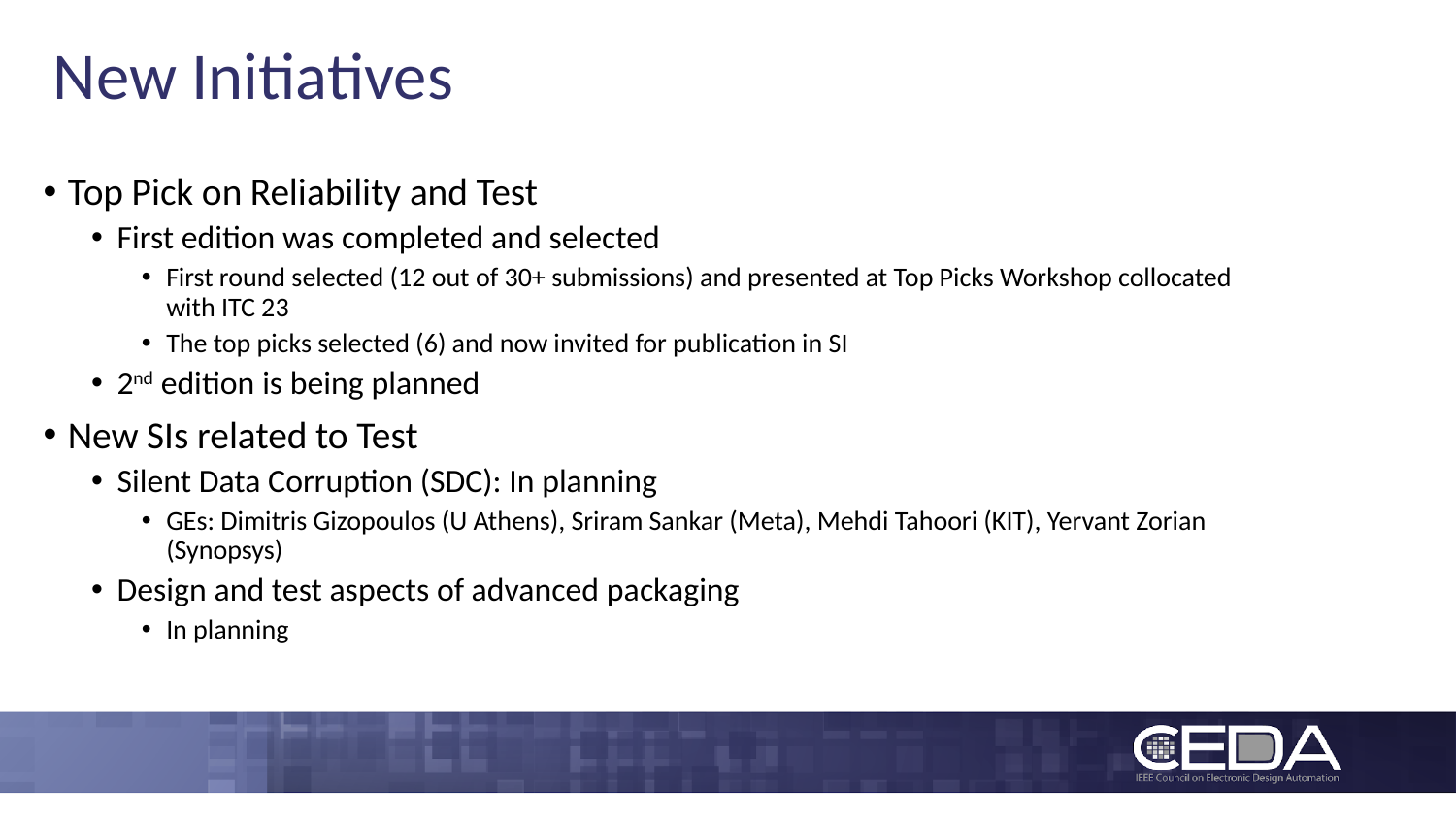

# New Initiatives

Top Pick on Reliability and Test
First edition was completed and selected
First round selected (12 out of 30+ submissions) and presented at Top Picks Workshop collocated with ITC 23
The top picks selected (6) and now invited for publication in SI
2nd edition is being planned
New SIs related to Test
Silent Data Corruption (SDC): In planning
GEs: Dimitris Gizopoulos (U Athens), Sriram Sankar (Meta), Mehdi Tahoori (KIT), Yervant Zorian (Synopsys)
Design and test aspects of advanced packaging
In planning